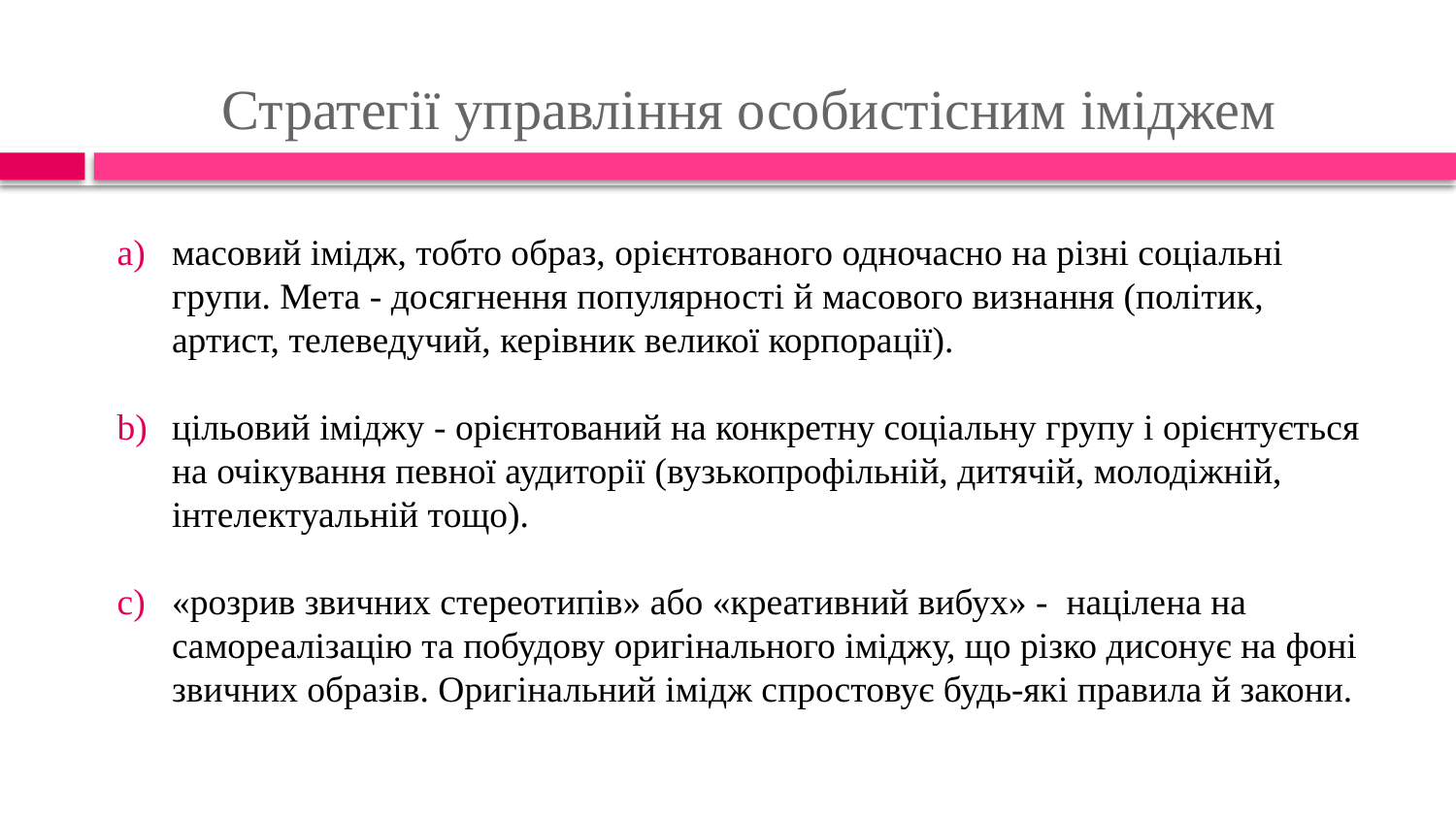

# Стратегії управління особистісним іміджем
масовий імідж, тобто образ, орієнтованого одночасно на різні соціальні групи. Мета - досягнення популярності й масового визнання (політик, артист, телеведучий, керівник великої корпорації).

цільовий іміджу - орієнтований на конкретну соціальну групу і орієнтується на очікування певної аудиторії (вузькопрофільній, дитячій, молодіжній, інтелектуальній тощо).

«розрив звичних стереотипів» або «креативний вибух» -  націлена на самореалізацію та побудову оригінального іміджу, що різко дисонує на фоні звичних образів. Оригінальний імідж спростовує будь-які правила й закони.